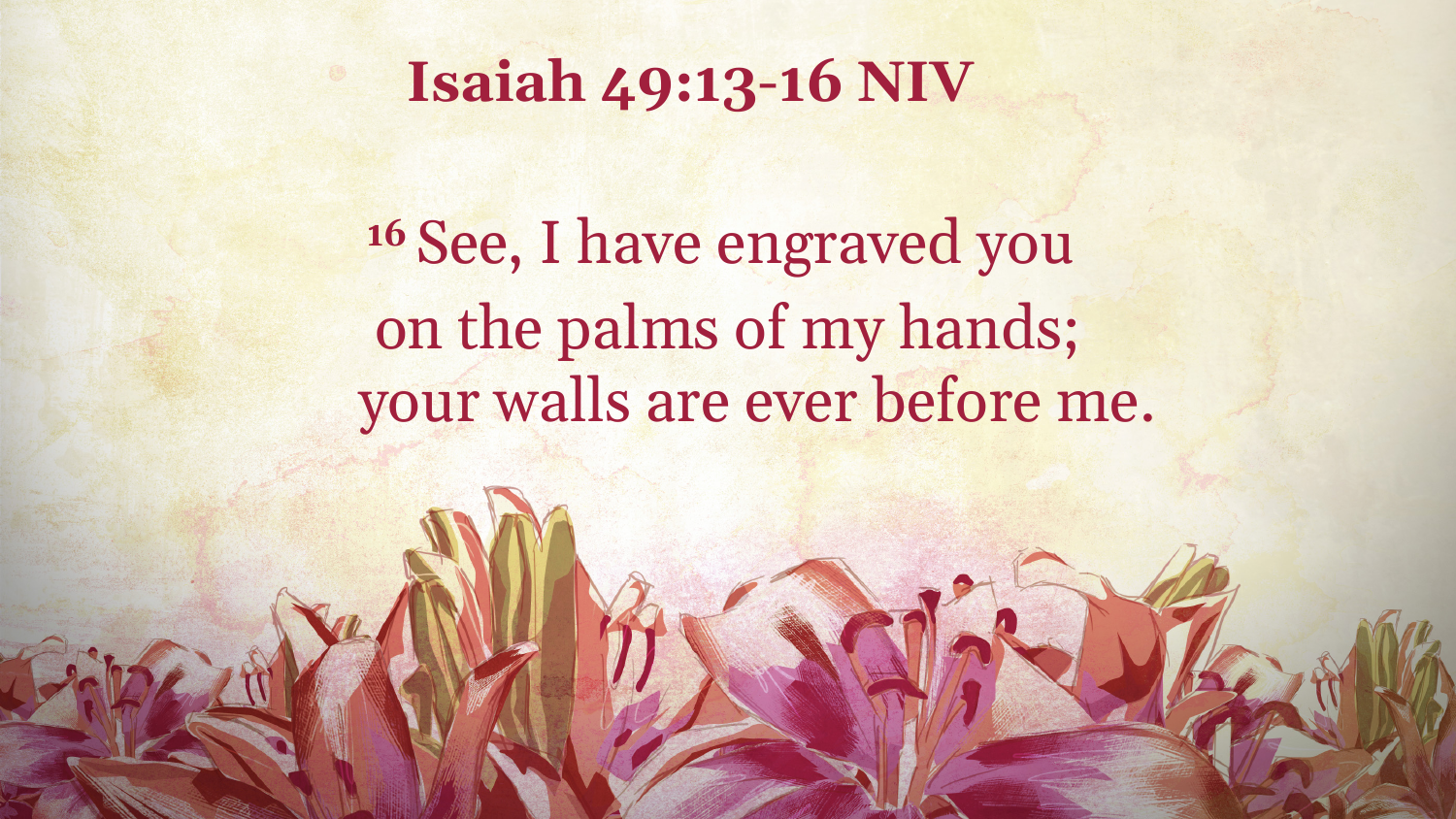

Isaiah 49:13-16 NIV
16 See, I have engraved you
on the palms of my hands;
    your walls are ever before me.